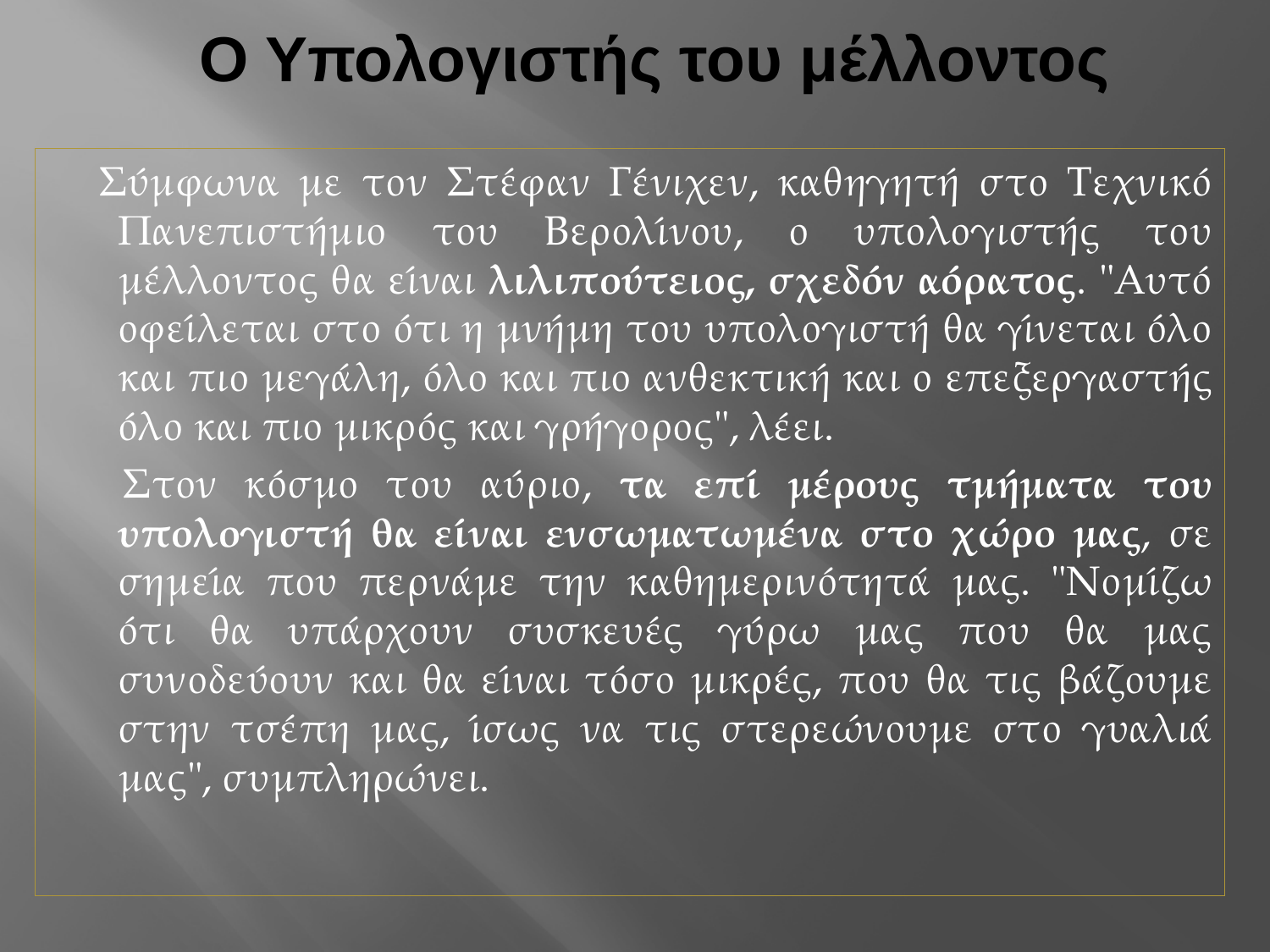

# Ο Υπολογιστής του μέλλοντος
   Σύμφωνα με τον Στέφαν Γένιχεν, καθηγητή στο Τεχνικό Πανεπιστήμιο του Βερολίνου, ο υπολογιστής του μέλλοντος θα είναι λιλιπούτειος, σχεδόν αόρατος. "Αυτό οφείλεται στο ότι η μνήμη του υπολογιστή θα γίνεται όλο και πιο μεγάλη, όλο και πιο ανθεκτική και ο επεξεργαστής όλο και πιο μικρός και γρήγορος", λέει.
    Στον κόσμο του αύριο, τα επί μέρους τμήματα του υπολογιστή θα είναι ενσωματωμένα στο χώρο μας, σε σημεία που περνάμε την καθημερινότητά μας. "Νομίζω ότι θα υπάρχουν συσκευές γύρω μας που θα μας συνοδεύουν και θα είναι τόσο μικρές, που θα τις βάζουμε στην τσέπη μας, ίσως να τις στερεώνουμε στο γυαλιά μας", συμπληρώνει.